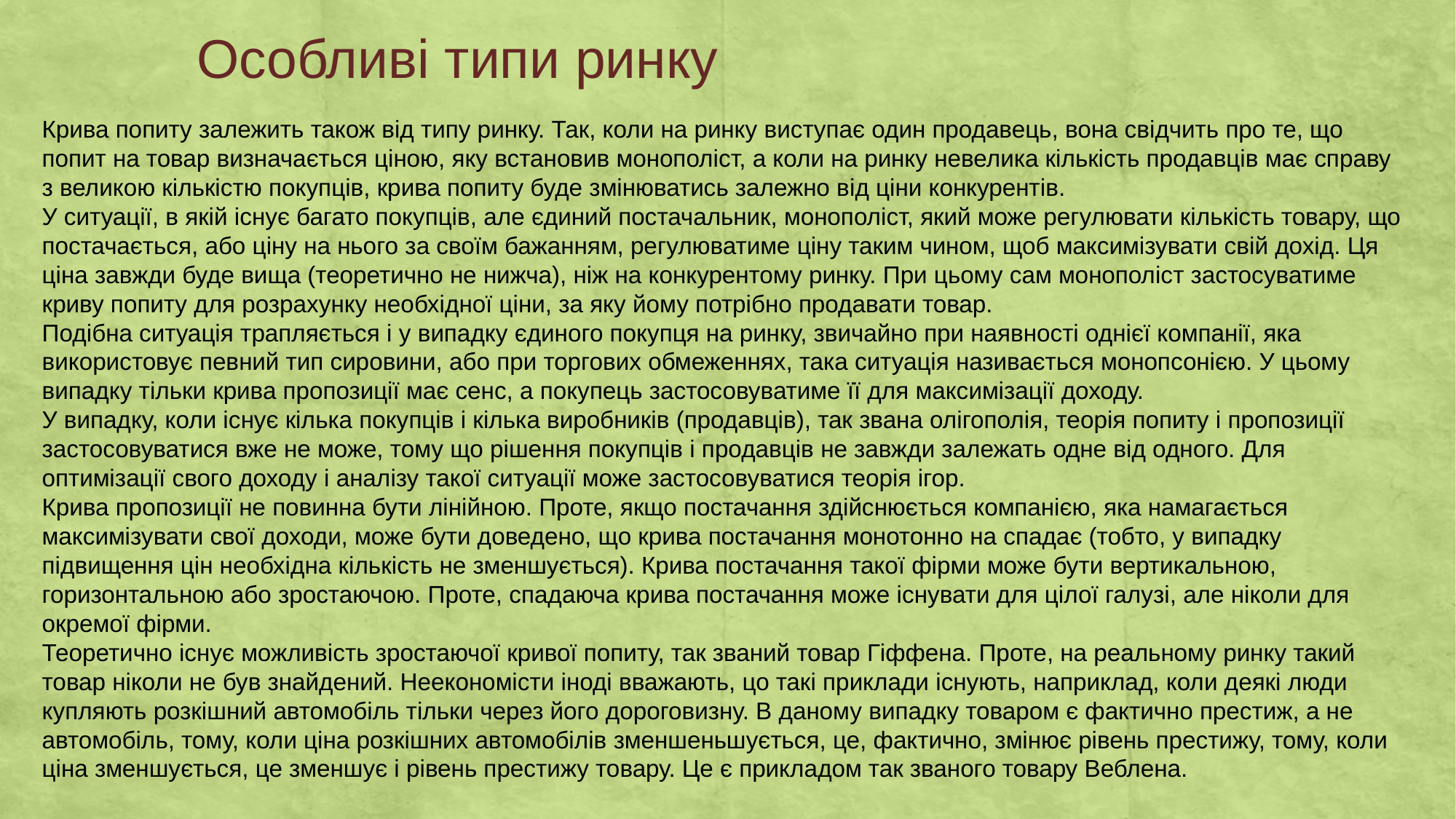

Особливі типи ринку
Крива попиту залежить також від типу ринку. Так, коли на ринку виступає один продавець, вона свідчить про те, що попит на товар визначається ціною, яку встановив монополіст, а коли на ринку невелика кількість продавців має справу з великою кількістю покупців, крива попиту буде змінюватись залежно від ціни конкурентів.
У ситуації, в якій існує багато покупців, але єдиний постачальник, монополіст, який може регулювати кількість товару, що постачається, або ціну на нього за своїм бажанням, регулюватиме ціну таким чином, щоб максимізувати свій дохід. Ця ціна завжди буде вища (теоретично не нижча), ніж на конкурентому ринку. При цьому сам монополіст застосуватиме криву попиту для розрахунку необхідної ціни, за яку йому потрібно продавати товар.
Подібна ситуація трапляється і у випадку єдиного покупця на ринку, звичайно при наявності однієї компанії, яка використовує певний тип сировини, або при торгових обмеженнях, така ситуація називається монопсонією. У цьому випадку тільки крива пропозиції має сенс, а покупець застосовуватиме її для максимізації доходу.
У випадку, коли існує кілька покупців і кілька виробників (продавців), так звана олігополія, теорія попиту і пропозиції застосовуватися вже не може, тому що рішення покупців і продавців не завжди залежать одне від одного. Для оптимізації свого доходу і аналізу такої ситуації може застосовуватися теорія ігор.
Крива пропозиції не повинна бути лінійною. Проте, якщо постачання здійснюється компанією, яка намагається максимізувати свої доходи, може бути доведено, що крива постачання монотонно на спадає (тобто, у випадку підвищення цін необхідна кількість не зменшується). Крива постачання такої фірми може бути вертикальною, горизонтальною або зростаючою. Проте, спадаюча крива постачання може існувати для цілої галузі, але ніколи для окремої фірми.
Теоретично існує можливість зростаючої кривої попиту, так званий товар Гіффена. Проте, на реальному ринку такий товар ніколи не був знайдений. Неекономісти іноді вважають, цо такі приклади існують, наприклад, коли деякі люди купляють розкішний автомобіль тільки через його дороговизну. В даному випадку товаром є фактично престиж, а не автомобіль, тому, коли ціна розкішних автомобілів зменшеньшується, це, фактично, змінює рівень престижу, тому, коли ціна зменшується, це зменшує і рівень престижу товару. Це є прикладом так званого товару Веблена.